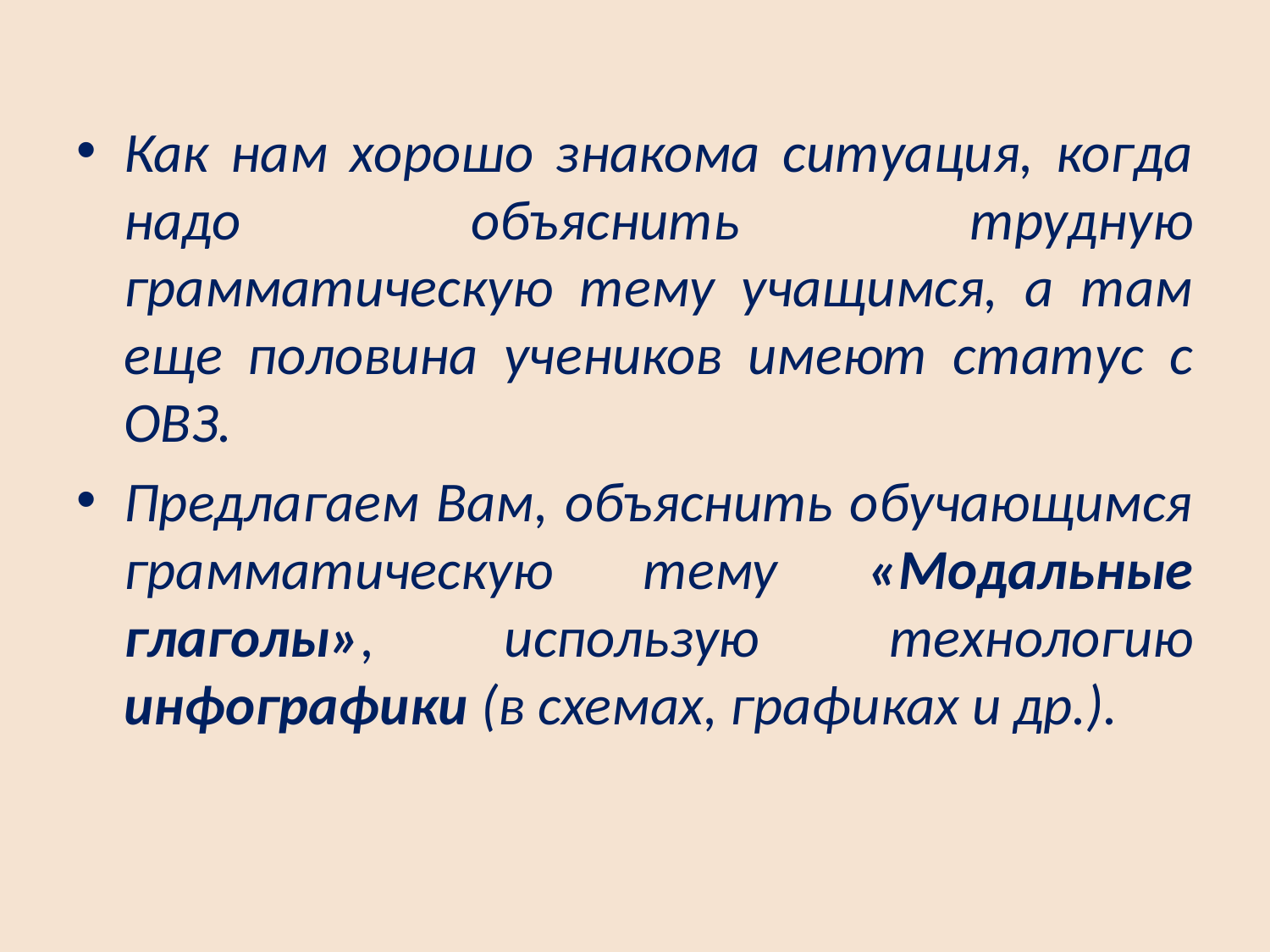

Как нам хорошо знакома ситуация, когда надо объяснить трудную грамматическую тему учащимся, а там еще половина учеников имеют статус с ОВЗ.
Предлагаем Вам, объяснить обучающимся грамматическую тему «Модальные глаголы», использую технологию инфографики (в схемах, графиках и др.).